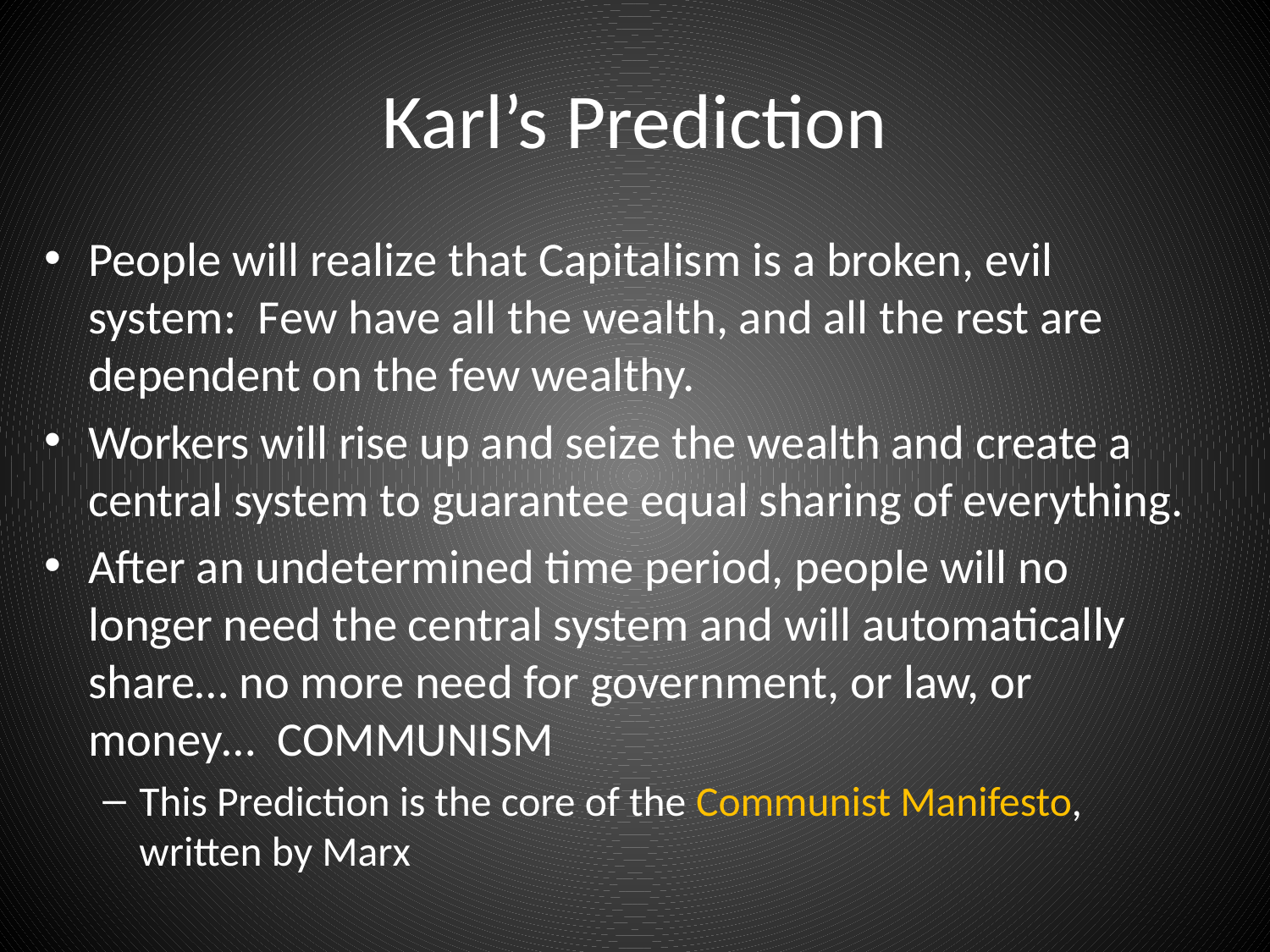

# Karl’s Prediction
People will realize that Capitalism is a broken, evil system:  Few have all the wealth, and all the rest are dependent on the few wealthy.
Workers will rise up and seize the wealth and create a central system to guarantee equal sharing of everything.
After an undetermined time period, people will no longer need the central system and will automatically share… no more need for government, or law, or money…  COMMUNISM
This Prediction is the core of the Communist Manifesto, written by Marx